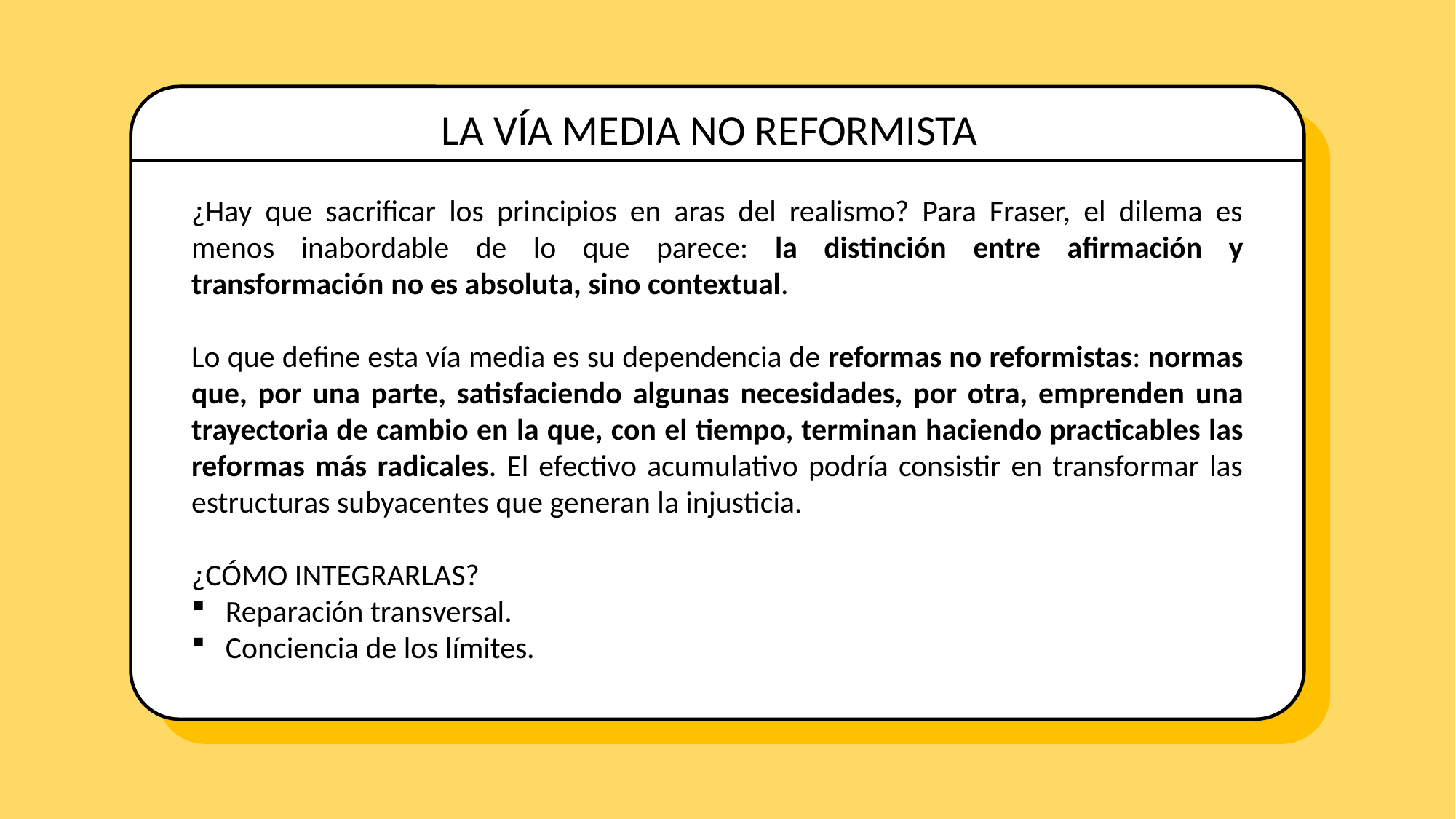

LA VÍA MEDIA NO REFORMISTA

¿Hay que sacrificar los principios en aras del realismo? Para Fraser, el dilema es menos inabordable de lo que parece: la distinción entre afirmación y transformación no es absoluta, sino contextual.

Lo que define esta vía media es su dependencia de reformas no reformistas: normas que, por una parte, satisfaciendo algunas necesidades, por otra, emprenden una trayectoria de cambio en la que, con el tiempo, terminan haciendo practicables las reformas más radicales. El efectivo acumulativo podría consistir en transformar las estructuras subyacentes que generan la injusticia.

¿CÓMO INTEGRARLAS?
Reparación transversal.
Conciencia de los límites.